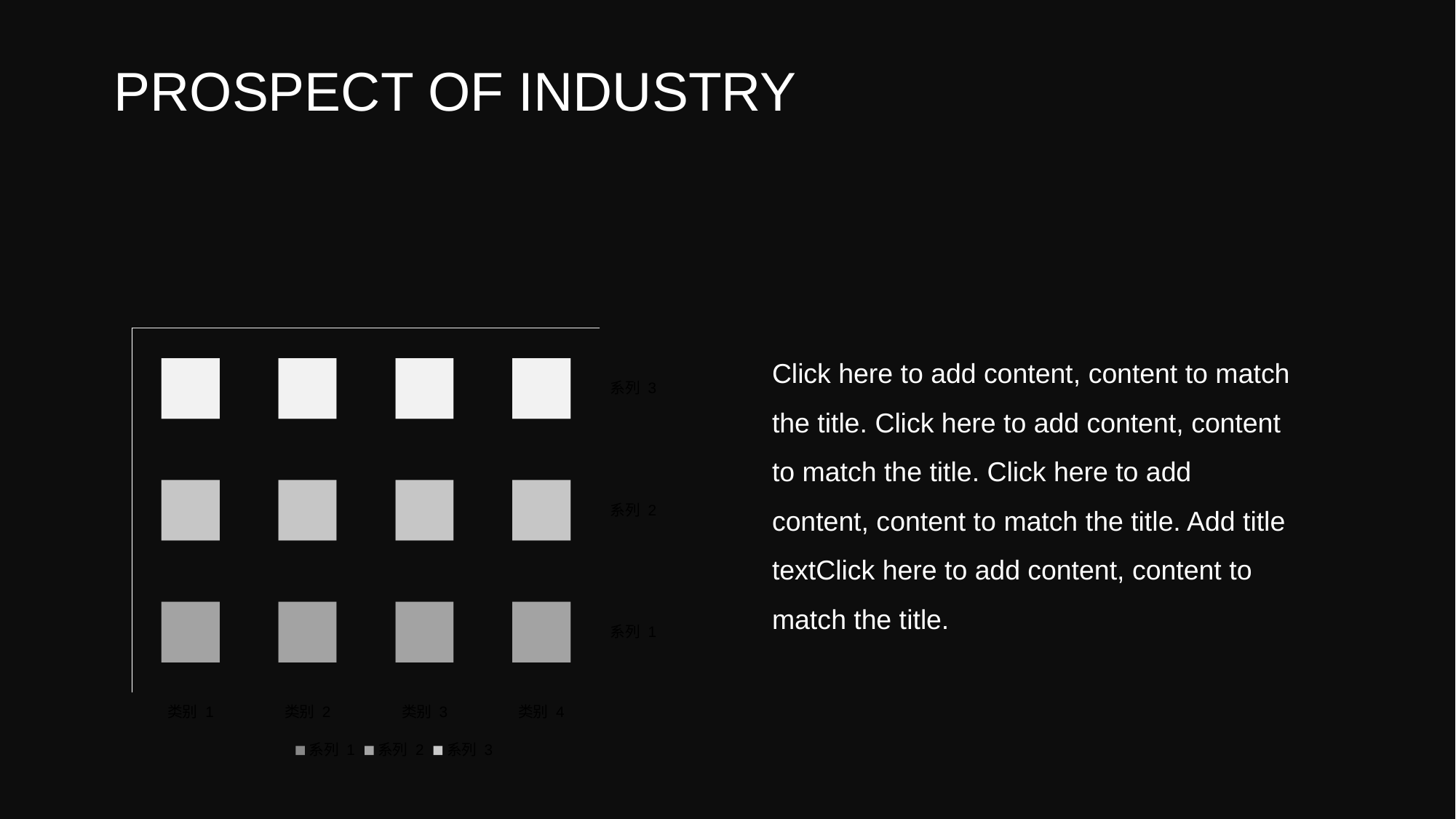

PROSPECT OF INDUSTRY

[unsupported chart]

Click here to add content, content to match the title. Click here to add content, content to match the title. Click here to add content, content to match the title. Add title textClick here to add content, content to match the title.